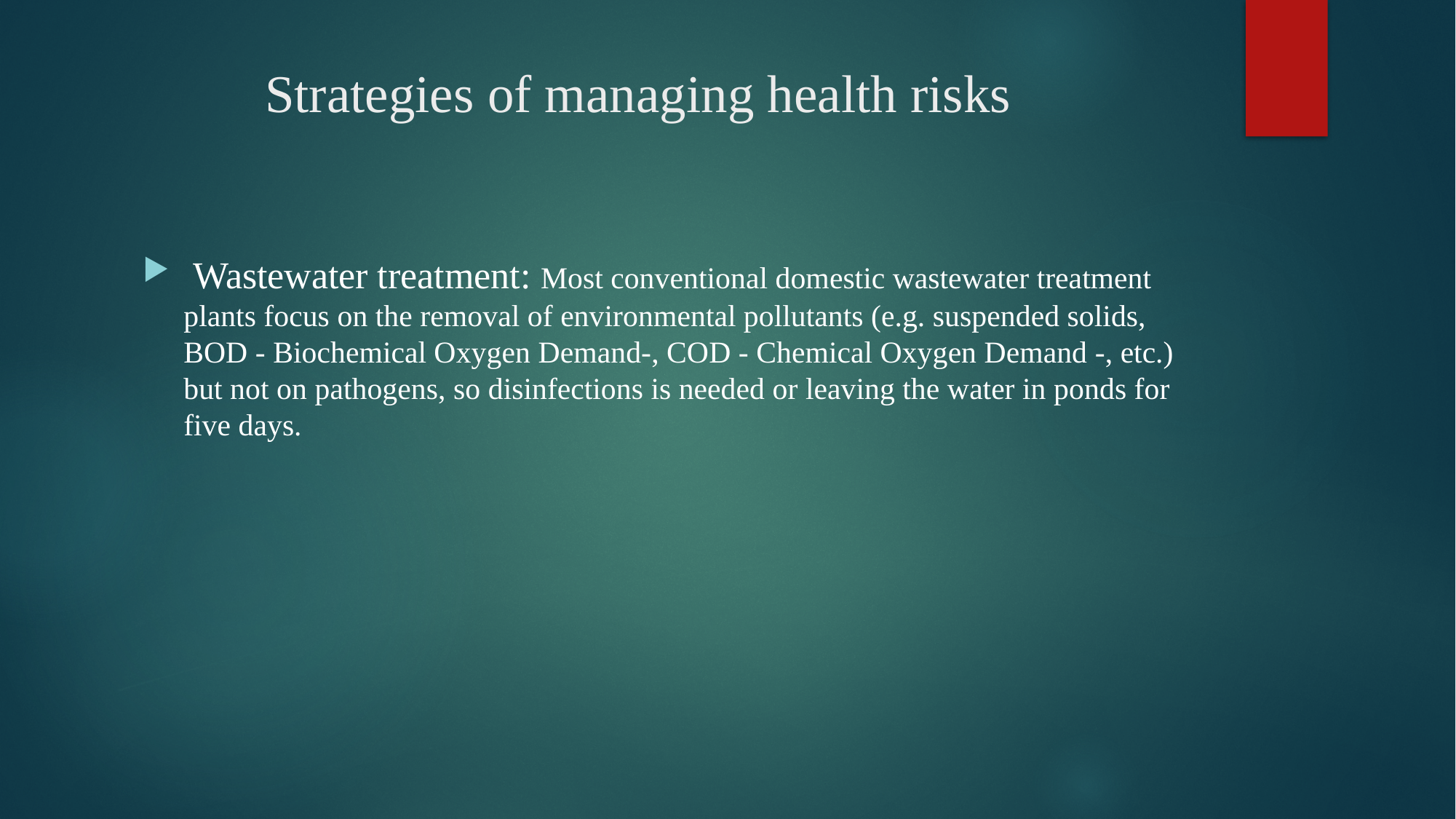

# Strategies of managing health risks
 Wastewater treatment: Most conventional domestic wastewater treatment plants focus on the removal of environmental pollutants (e.g. suspended solids, BOD - Biochemical Oxygen Demand-, COD - Chemical Oxygen Demand -, etc.) but not on pathogens, so disinfections is needed or leaving the water in ponds for five days.